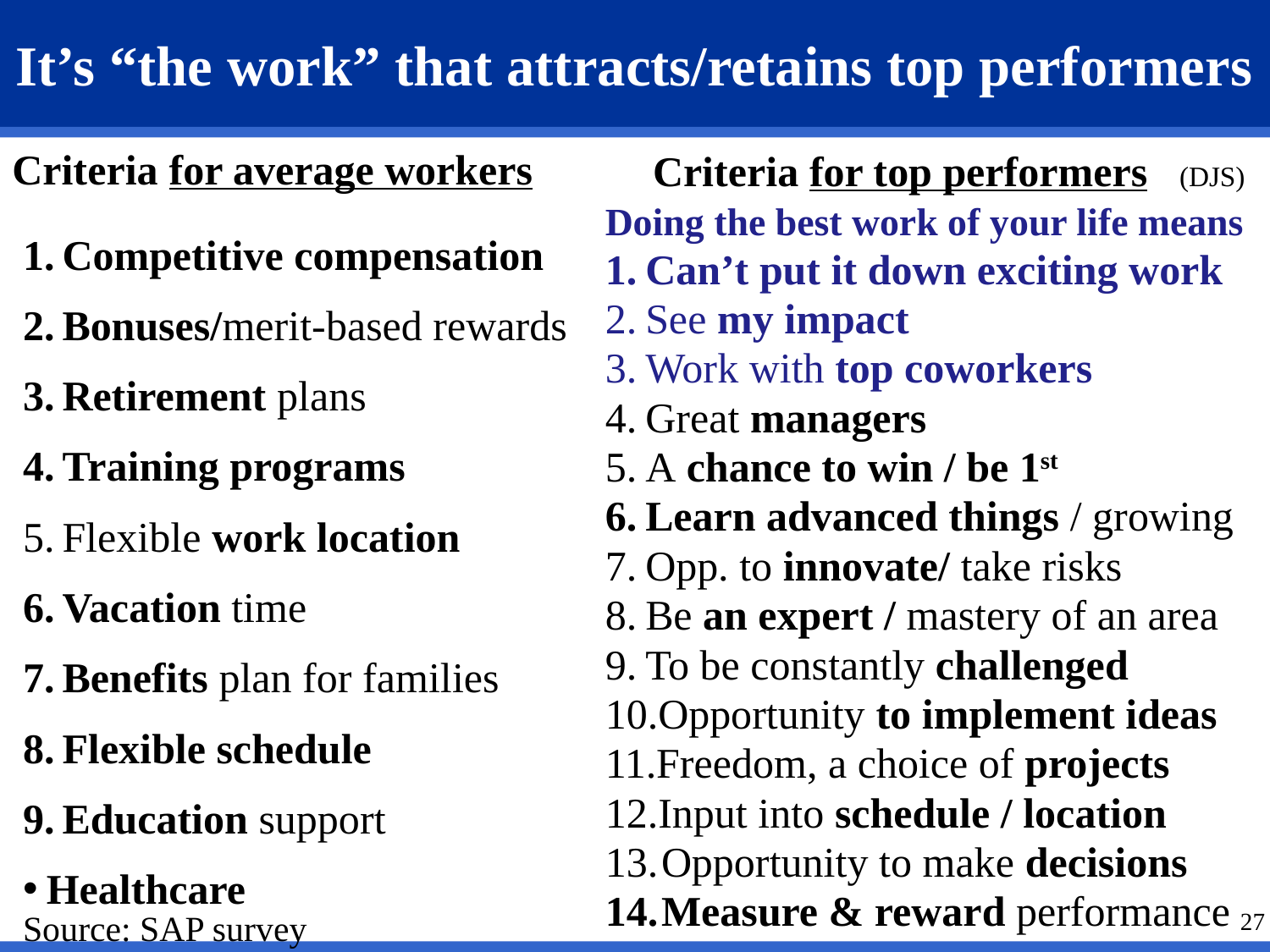

# It’s “the work” that attracts/retains top performers
Criteria for average workers
Criteria for top performers   (DJS)
Doing the best work of your life means
Can’t put it down exciting work
See my impact
Work with top coworkers
Great managers
A chance to win / be 1st
Learn advanced things / growing
Opp. to innovate/ take risks
Be an expert / mastery of an area
To be constantly challenged
Opportunity to implement ideas
Freedom, a choice of projects
Input into schedule / location
Opportunity to make decisions
Measure & reward performance
Competitive compensation
Bonuses/merit-based rewards
Retirement plans
Training programs
Flexible work location
Vacation time
Benefits plan for families
Flexible schedule
Education support
Healthcare
Source: SAP survey

27